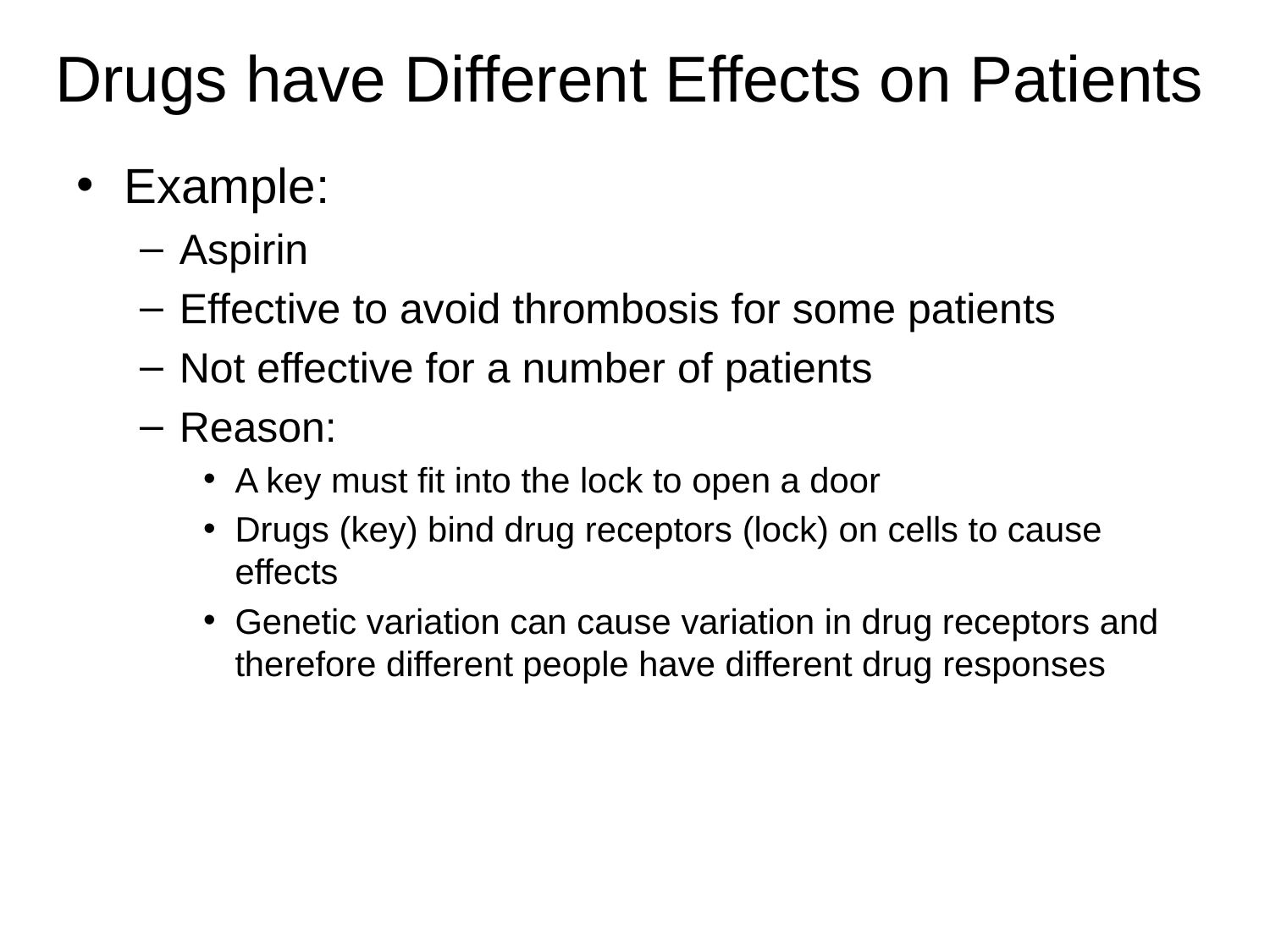

# Drugs have Different Effects on Patients
Example:
Aspirin
Effective to avoid thrombosis for some patients
Not effective for a number of patients
Reason:
A key must fit into the lock to open a door
Drugs (key) bind drug receptors (lock) on cells to cause effects
Genetic variation can cause variation in drug receptors and therefore different people have different drug responses